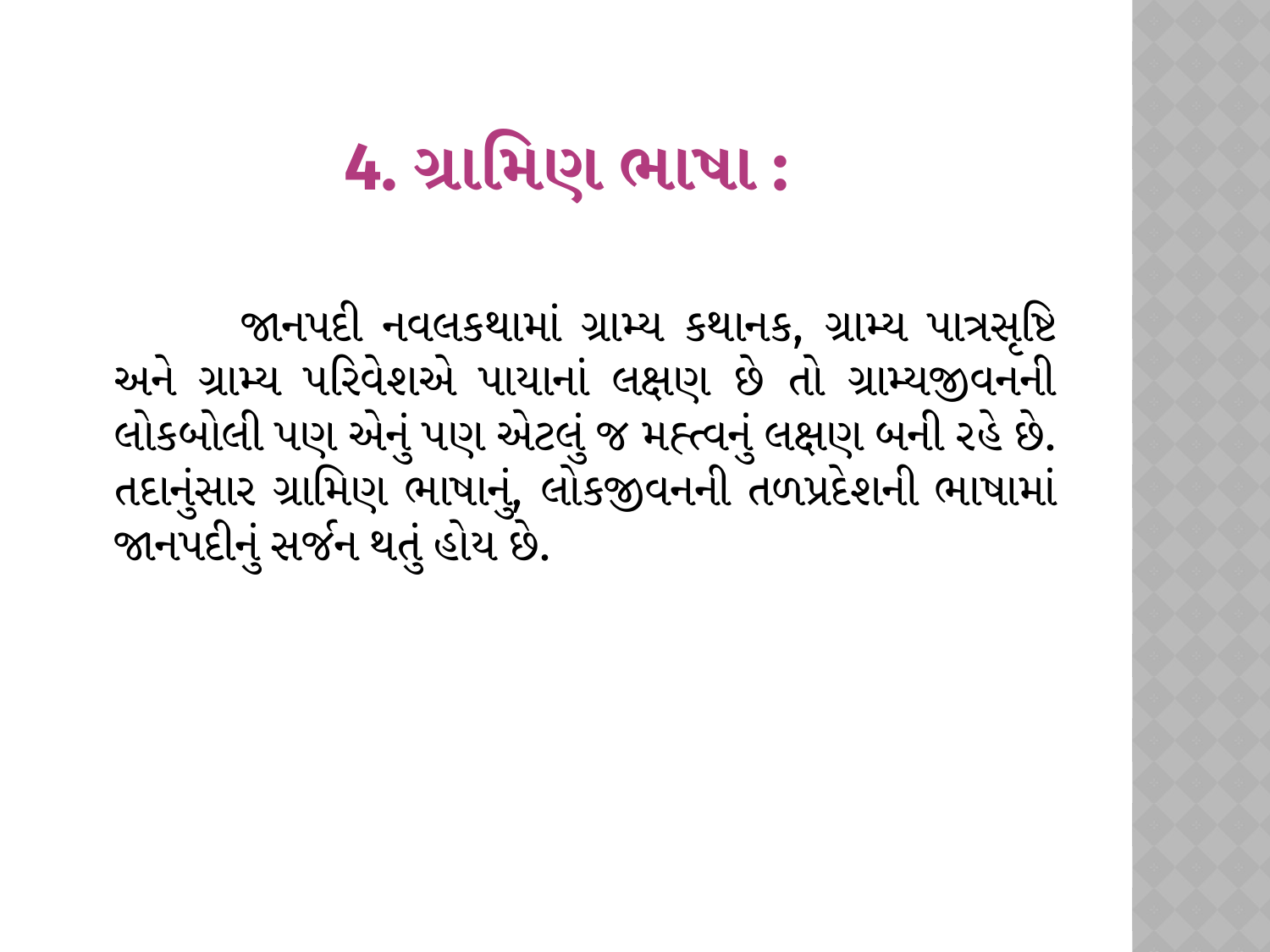

# 4. ગ્રામિણ ભાષા :

		જાનપદી નવલકથામાં ગ્રામ્ય કથાનક, ગ્રામ્ય પાત્રસૃષ્ટિ અને ગ્રામ્ય પરિવેશએ પાયાનાં લક્ષણ છે તો ગ્રામ્યજીવનની લોકબોલી પણ એનું પણ એટલું જ મહ્ત્વનું લક્ષણ બની રહે છે. તદાનુંસાર ગ્રામિણ ભાષાનું, લોકજીવનની તળપ્રદેશની ભાષામાં જાનપદીનું સર્જન થતું હોય છે.